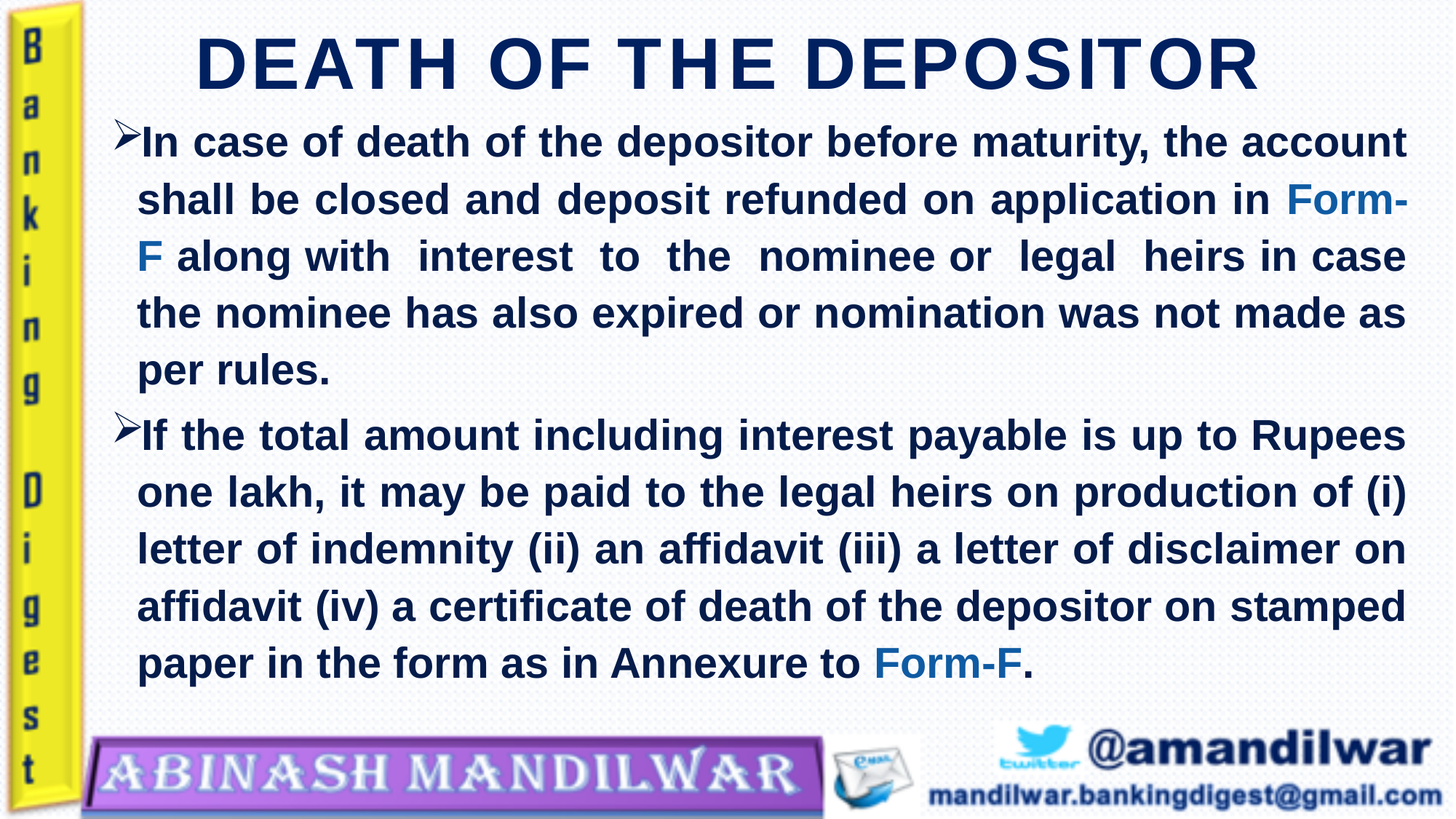

# DEATH OF THE DEPOSITOR
In case of death of the depositor before maturity, the account shall be closed and deposit refunded on application in Form-F along with  interest  to  the  nominee or  legal  heirs in case the nominee has also expired or nomination was not made as per rules.
If the total amount including interest payable is up to Rupees one lakh, it may be paid to the legal heirs on production of (i) letter of indemnity (ii) an affidavit (iii) a letter of disclaimer on affidavit (iv) a certificate of death of the depositor on stamped paper in the form as in Annexure to Form-F.